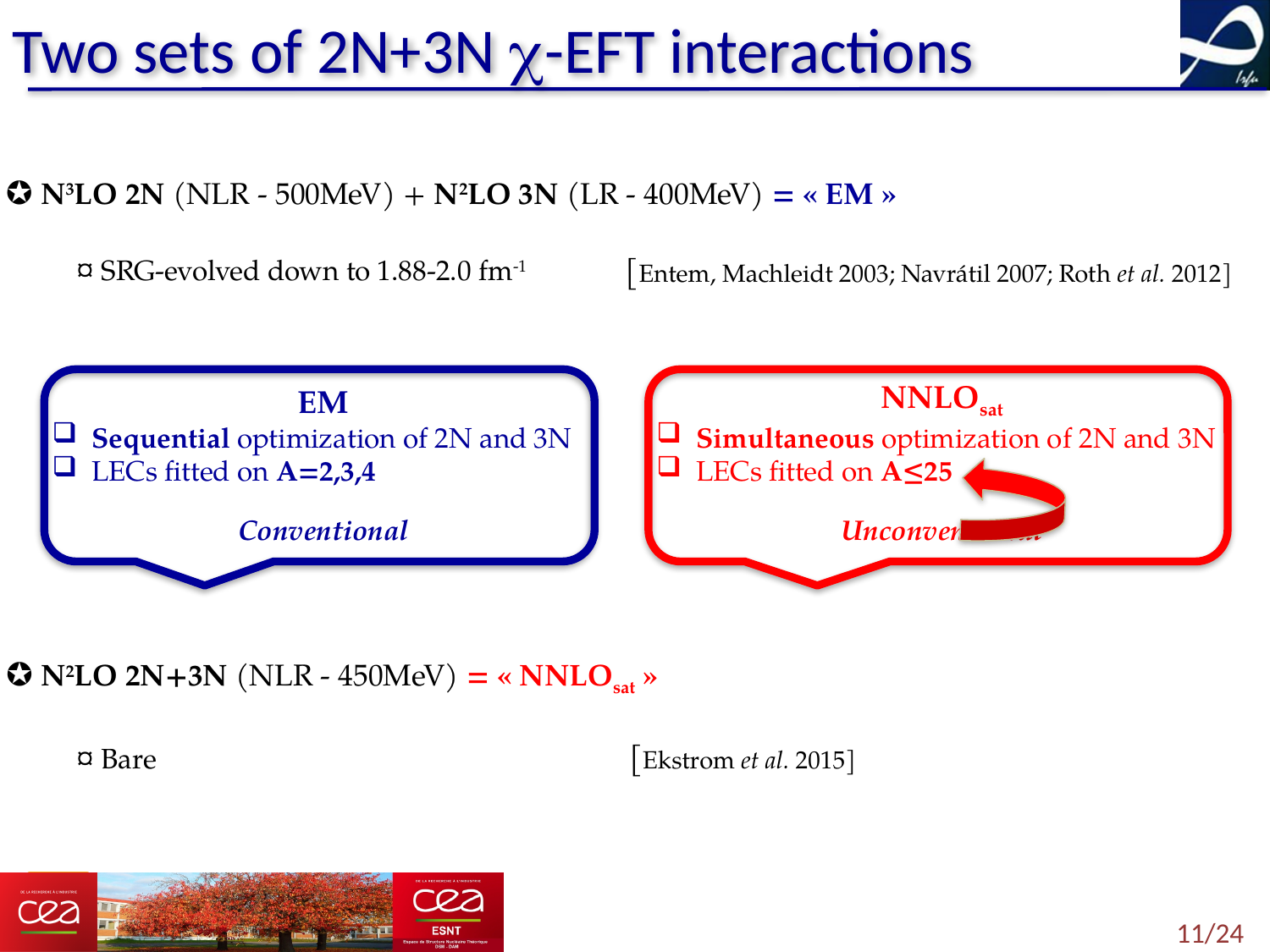

Two sets of 2N+3N χ-EFT interactions
✪ N3LO 2N (NLR - 500MeV) + N2LO 3N (LR - 400MeV) = « EM »
¤ SRG-evolved down to 1.88-2.0 fm-1
[Entem, Machleidt 2003; Navrátil 2007; Roth et al. 2012]

NNLOsat
Simultaneous optimization of 2N and 3N
LECs fitted on A≤25

Unconventional
EM
Sequential optimization of 2N and 3N
LECs fitted on A=2,3,4

Conventional

✪ N2LO 2N+3N (NLR - 450MeV) = « NNLOsat »
¤ Bare
[Ekstrom et al. 2015]